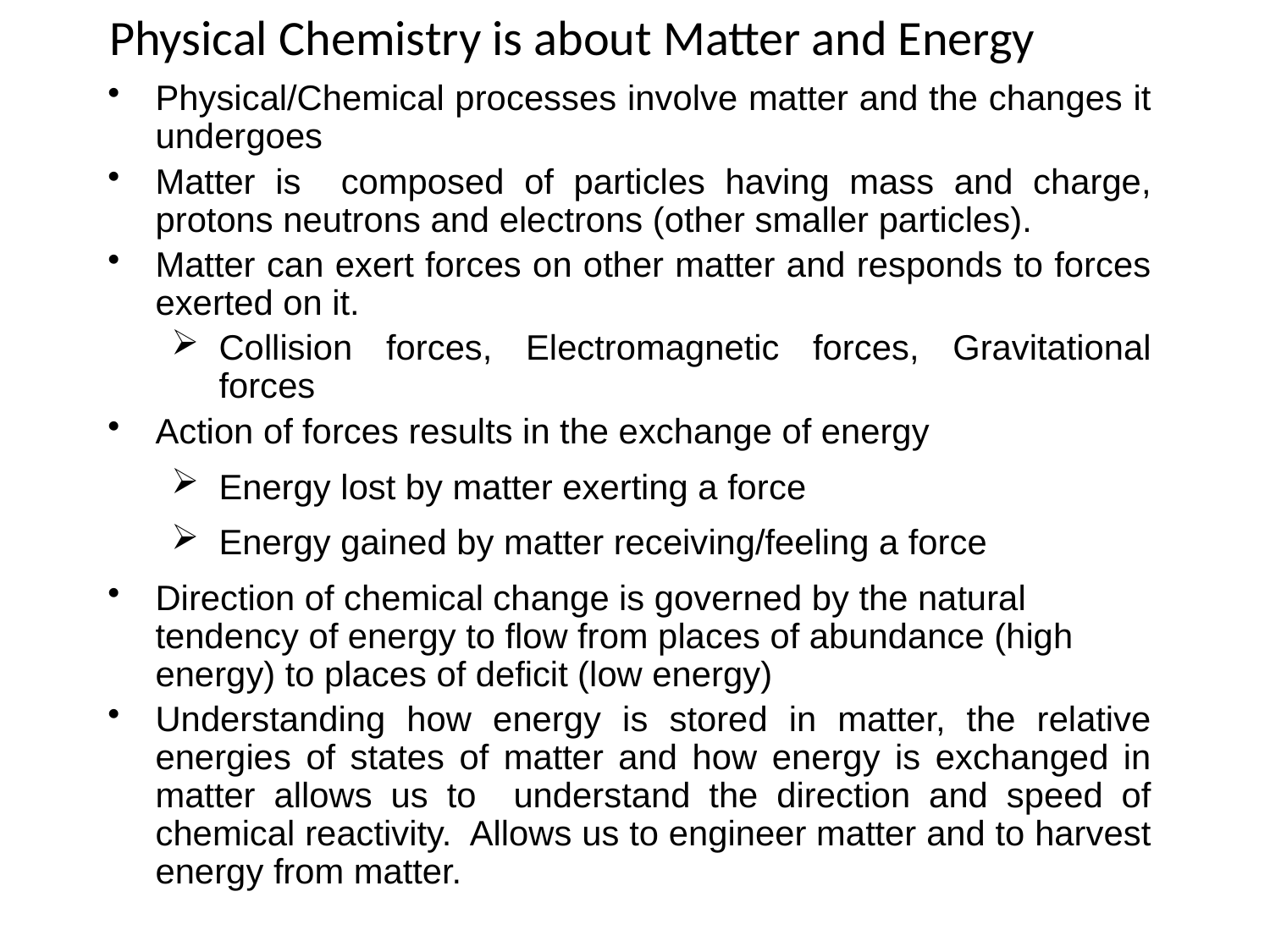

Physical Chemistry is about Matter and Energy
Physical/Chemical processes involve matter and the changes it undergoes
Matter is  composed of particles having mass and charge, protons neutrons and electrons (other smaller particles).
Matter can exert forces on other matter and responds to forces exerted on it.
Collision forces, Electromagnetic forces, Gravitational forces
Action of forces results in the exchange of energy
Energy lost by matter exerting a force
Energy gained by matter receiving/feeling a force
Direction of chemical change is governed by the natural tendency of energy to flow from places of abundance (high energy) to places of deficit (low energy)
Understanding how energy is stored in matter, the relative energies of states of matter and how energy is exchanged in matter allows us to  understand the direction and speed of chemical reactivity.  Allows us to engineer matter and to harvest energy from matter.